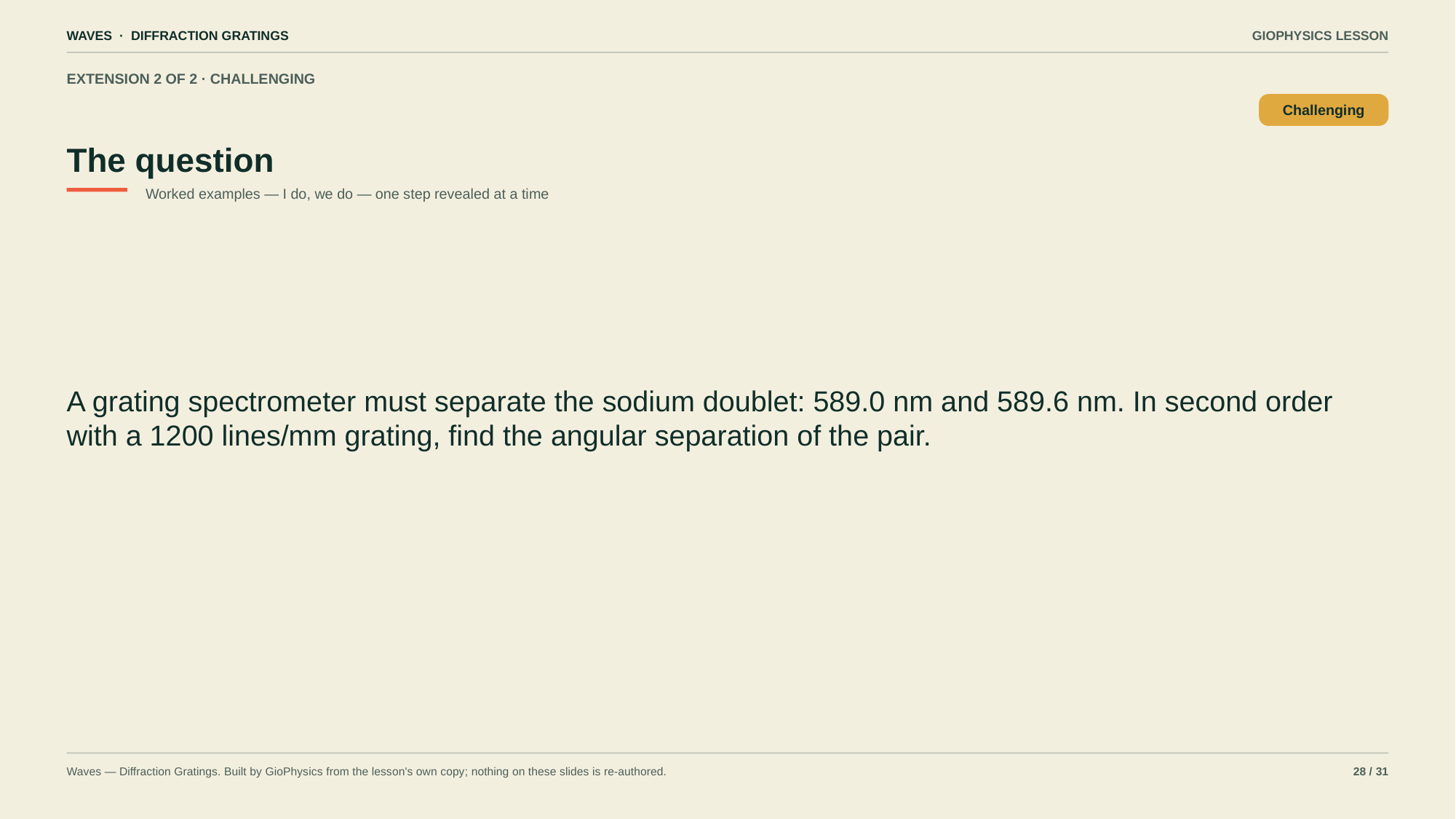

WAVES  ·  DIFFRACTION GRATINGS
GIOPHYSICS LESSON

EXTENSION 2 OF 2 · CHALLENGING
The question

Challenging
Worked examples — I do, we do — one step revealed at a time

A grating spectrometer must separate the sodium doublet: 589.0 nm and 589.6 nm. In second order with a 1200 lines/mm grating, find the angular separation of the pair.

Waves — Diffraction Gratings. Built by GioPhysics from the lesson's own copy; nothing on these slides is re-authored.
28 / 31